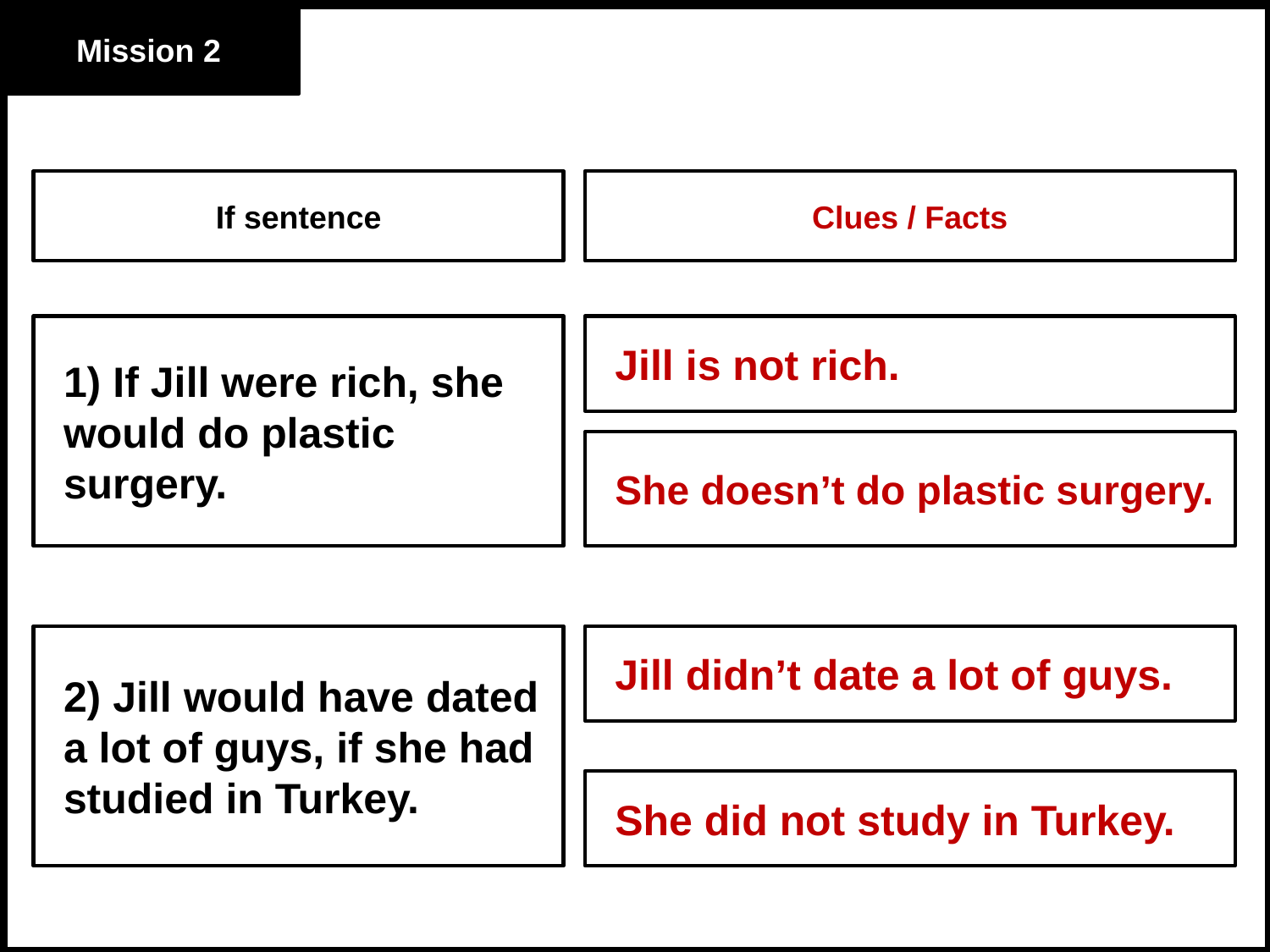

Mission 2

If sentence
Clues / Facts
1) If Jill were rich, she would do plastic surgery.
Jill is not rich.
She doesn’t do plastic surgery.
2) Jill would have dated a lot of guys, if she had studied in Turkey.
Jill didn’t date a lot of guys.
She did not study in Turkey.